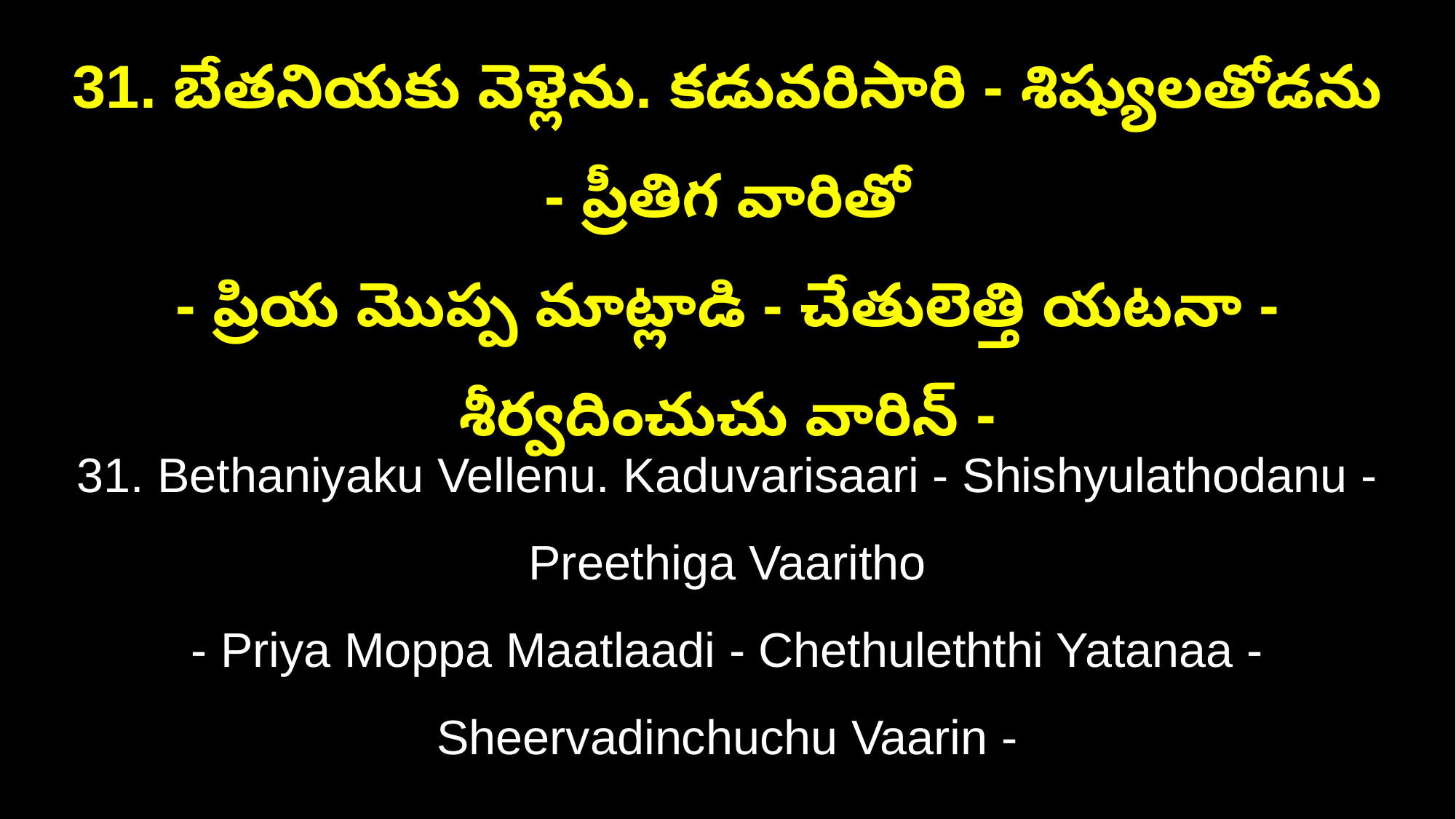

31. బేతనియకు వెళ్లెను. కడువరిసారి - శిష్యులతోడను - ప్రీతిగ వారితో
- ప్రియ మొప్ప మాట్లాడి - చేతులెత్తి యటనా - శీర్వదించుచు వారిన్ -
31. Bethaniyaku Vellenu. Kaduvarisaari - Shishyulathodanu - Preethiga Vaaritho
- Priya Moppa Maatlaadi - Chethuleththi Yatanaa - Sheervadinchuchu Vaarin -